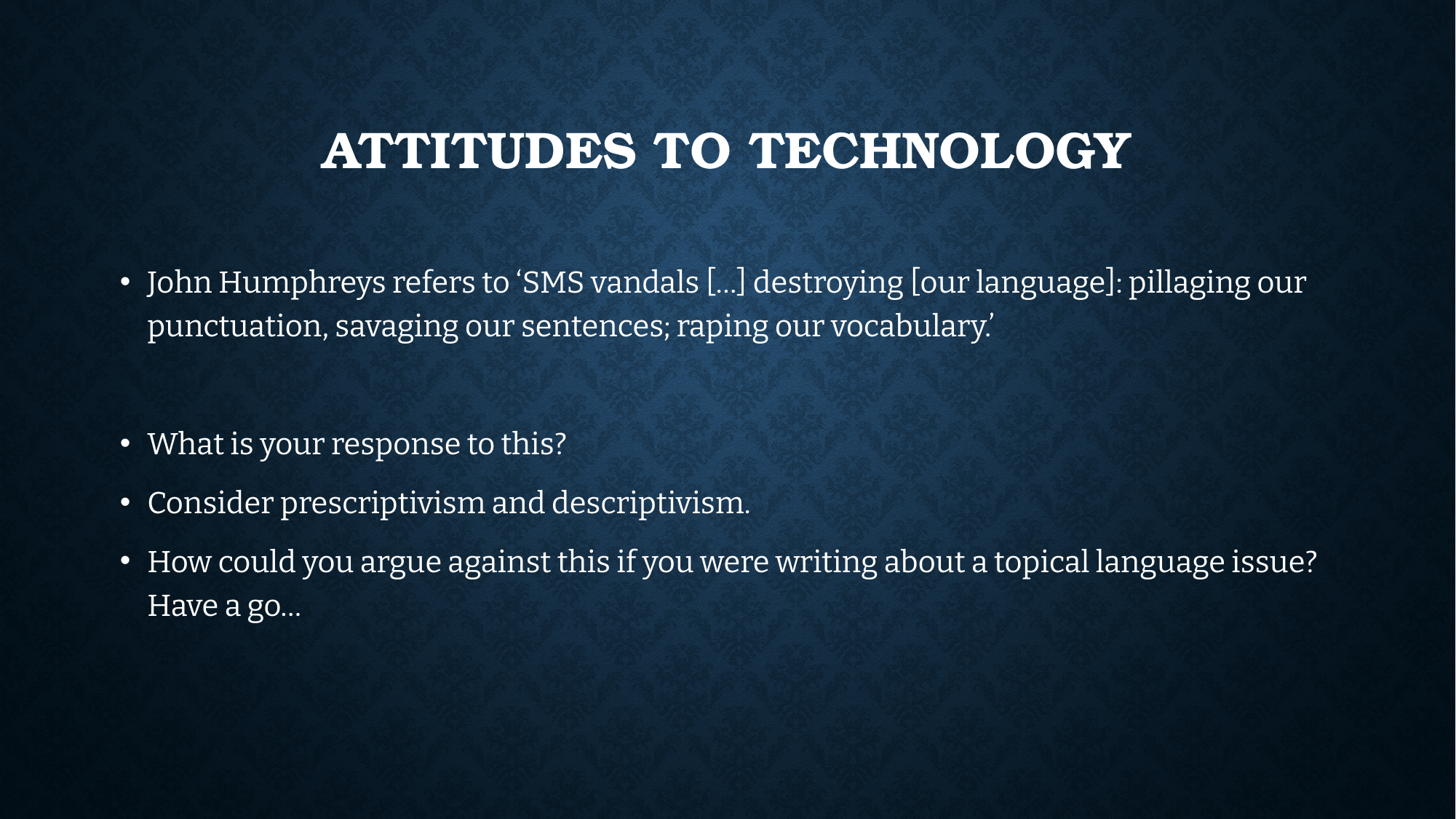

# Attitudes to Technology
John Humphreys refers to ‘SMS vandals […] destroying [our language]: pillaging our punctuation, savaging our sentences; raping our vocabulary.’

What is your response to this?
Consider prescriptivism and descriptivism.
How could you argue against this if you were writing about a topical language issue? Have a go…